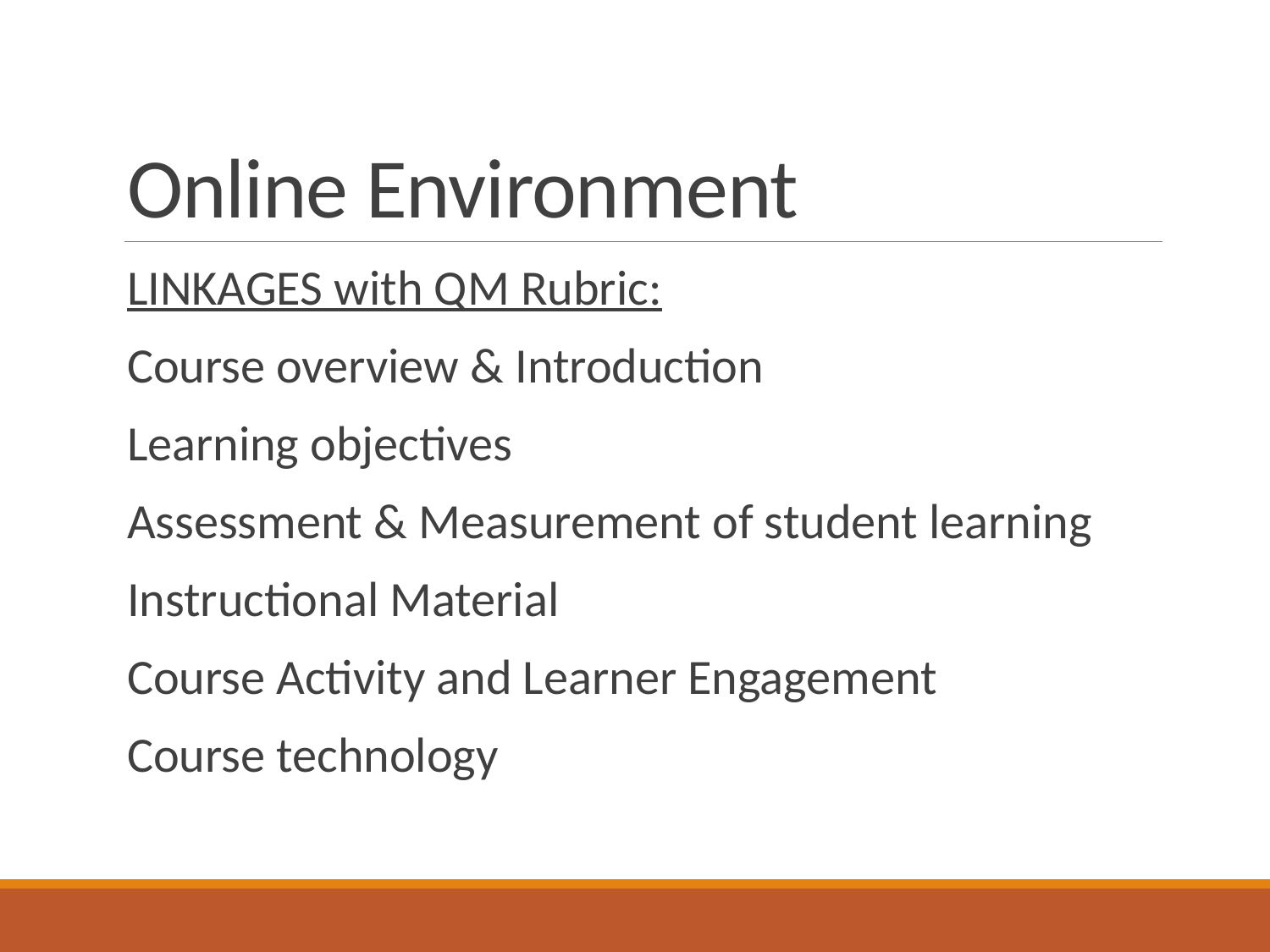

# Online Environment
LINKAGES with QM Rubric:
Course overview & Introduction
Learning objectives
Assessment & Measurement of student learning
Instructional Material
Course Activity and Learner Engagement
Course technology